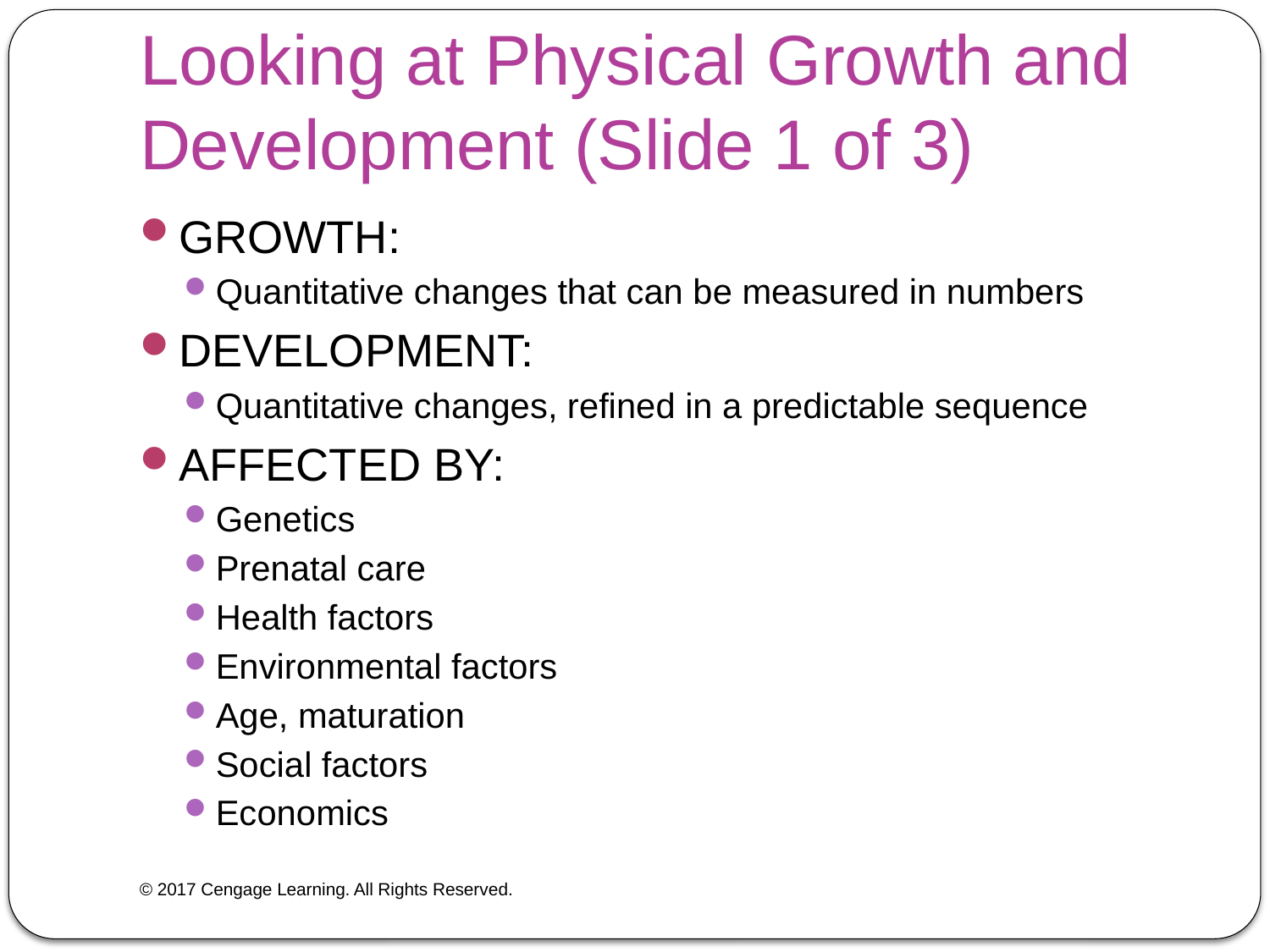

# Looking at Physical Growth and Development (Slide 1 of 3)
GROWTH:
Quantitative changes that can be measured in numbers
DEVELOPMENT:
Quantitative changes, refined in a predictable sequence
AFFECTED BY:
Genetics
Prenatal care
Health factors
Environmental factors
Age, maturation
Social factors
Economics
© 2017 Cengage Learning. All Rights Reserved.